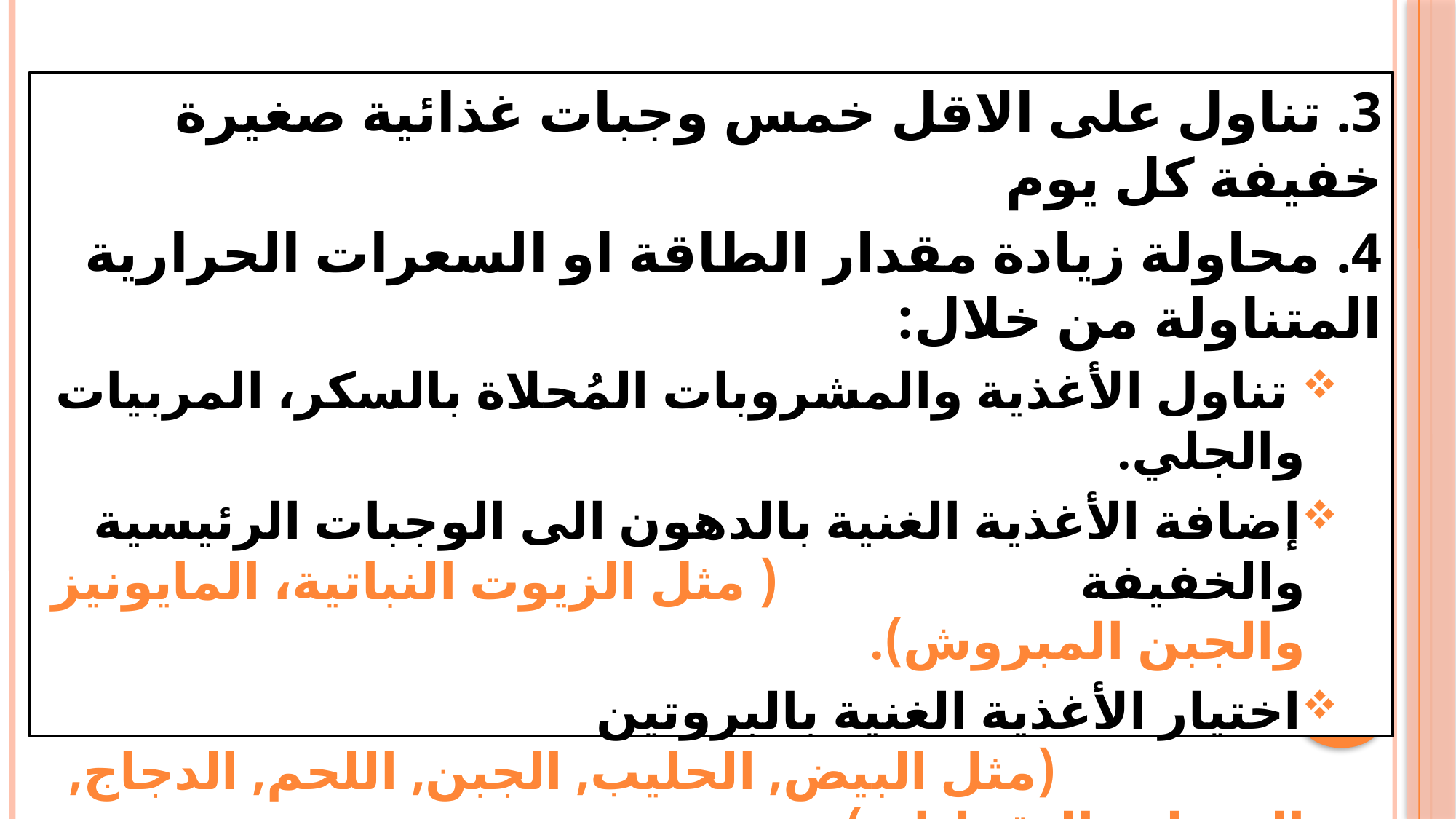

3. تناول على الاقل خمس وجبات غذائية صغيرة خفيفة كل يوم
4. محاولة زيادة مقدار الطاقة او السعرات الحرارية المتناولة من خلال:
 تناول الأغذية والمشروبات المُحلاة بالسكر، المربيات والجلي.
إضافة الأغذية الغنية بالدهون الى الوجبات الرئيسية والخفيفة                       ( مثل الزيوت النباتية، المايونيز والجبن المبروش).
اختيار الأغذية الغنية بالبروتين                                                              (مثل البيض, الحليب, الجبن, اللحم, الدجاج, السمك والبقوليات)
تناول المشروبات الصحية الغنية بالسعرات الحرارية (مثل الحليب  الكامل الدسم, العصائر الطبيعية ومخلوط الحليب بالعصائر أو الفواكه).